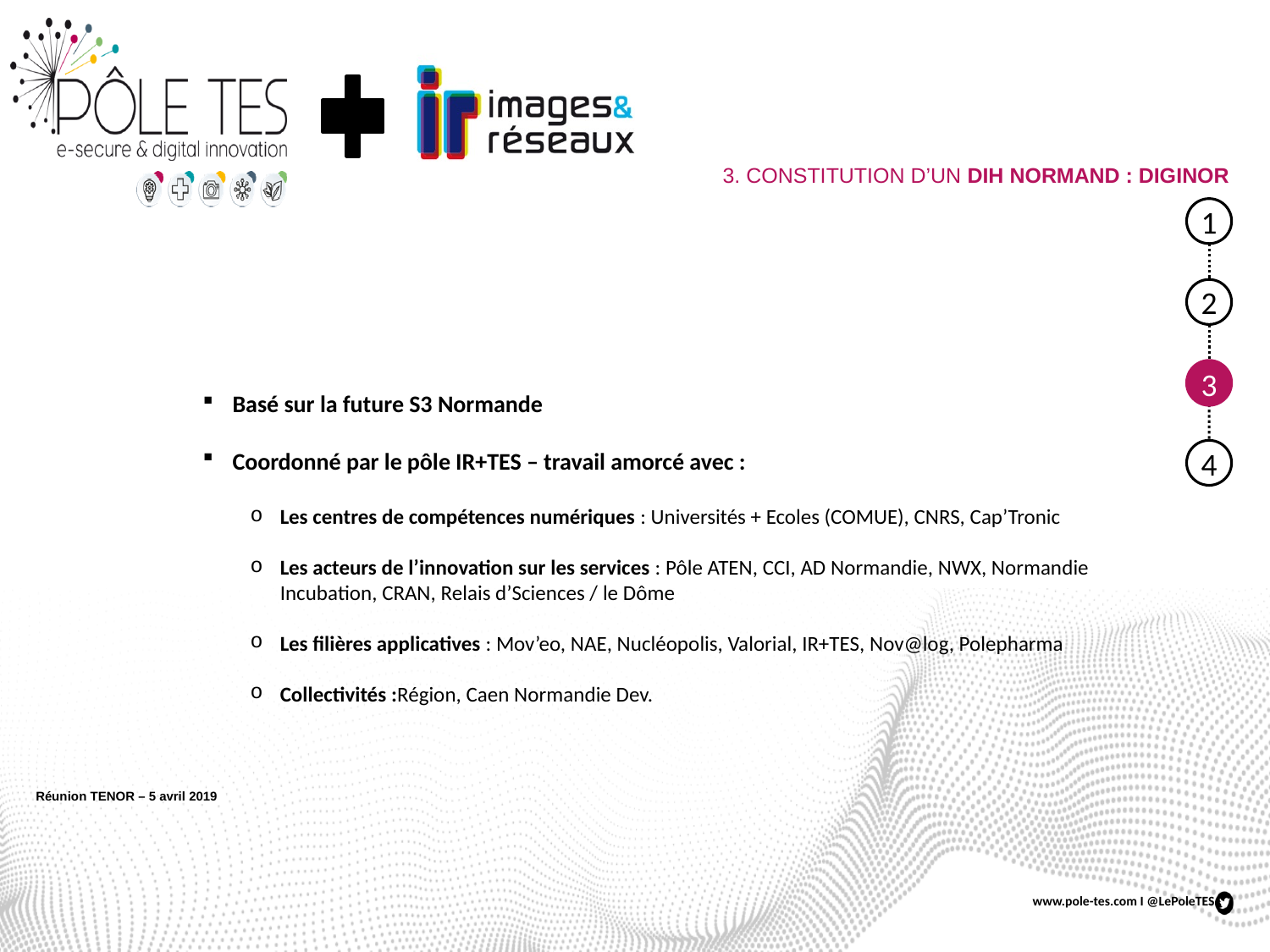

# 3. CONSTITUTION D’UN DIH NORMAND : DIGINOR
1

2

3

Basé sur la future S3 Normande

Coordonné par le pôle IR+TES – travail amorcé avec :

Les centres de compétences numériques : Universités + Ecoles (COMUE), CNRS, Cap’Tronic

Les acteurs de l’innovation sur les services : Pôle ATEN, CCI, AD Normandie, NWX, Normandie Incubation, CRAN, Relais d’Sciences / le Dôme

Les filières applicatives : Mov’eo, NAE, Nucléopolis, Valorial, IR+TES, Nov@log, Polepharma

Collectivités :Région, Caen Normandie Dev.
4

Réunion TENOR – 5 avril 2019